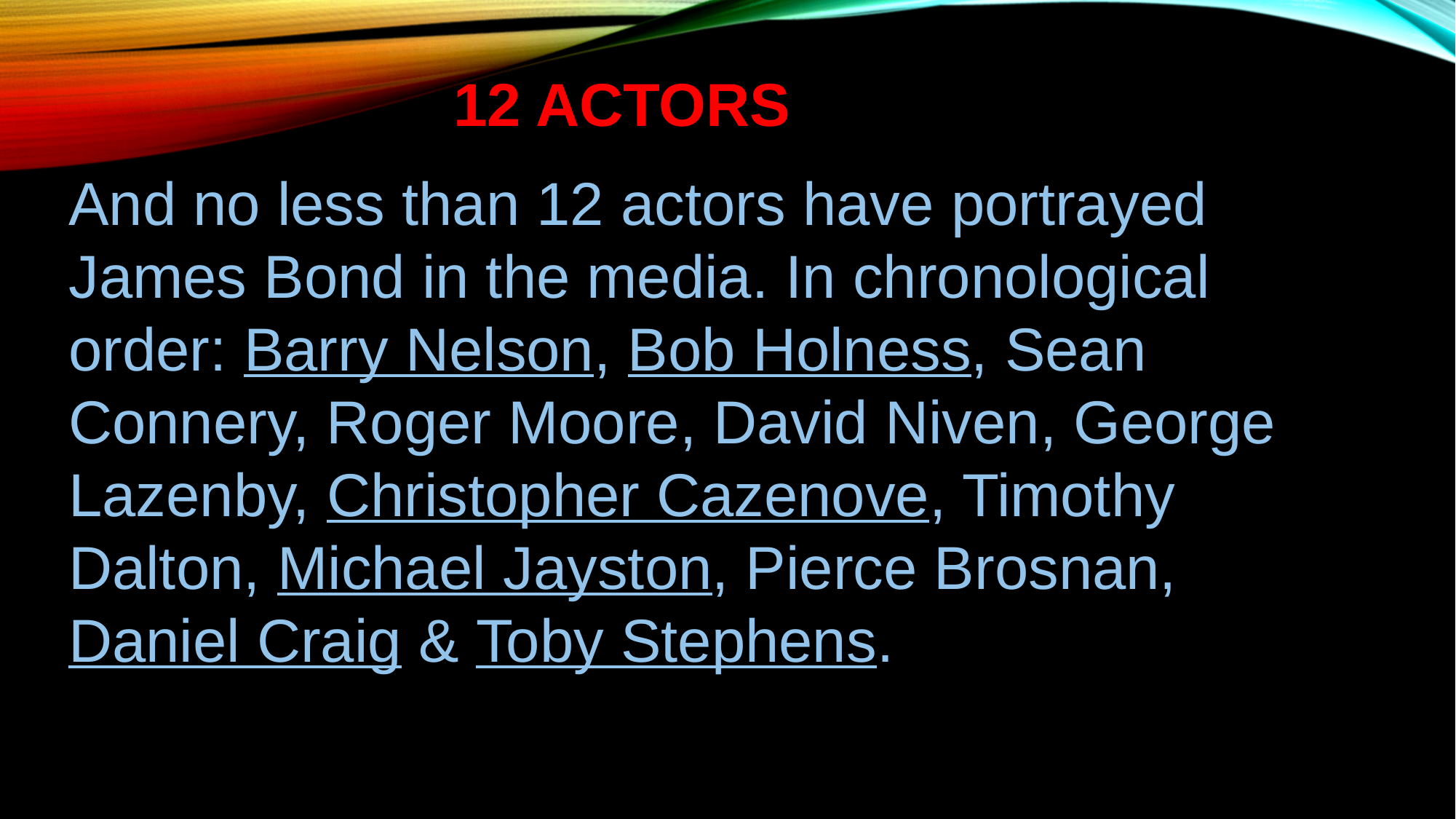

# 12 actors
And no less than 12 actors have portrayed James Bond in the media. In chronological order: Barry Nelson, Bob Holness, Sean Connery, Roger Moore, David Niven, George Lazenby, Christopher Cazenove, Timothy Dalton, Michael Jayston, Pierce Brosnan, Daniel Craig & Toby Stephens.